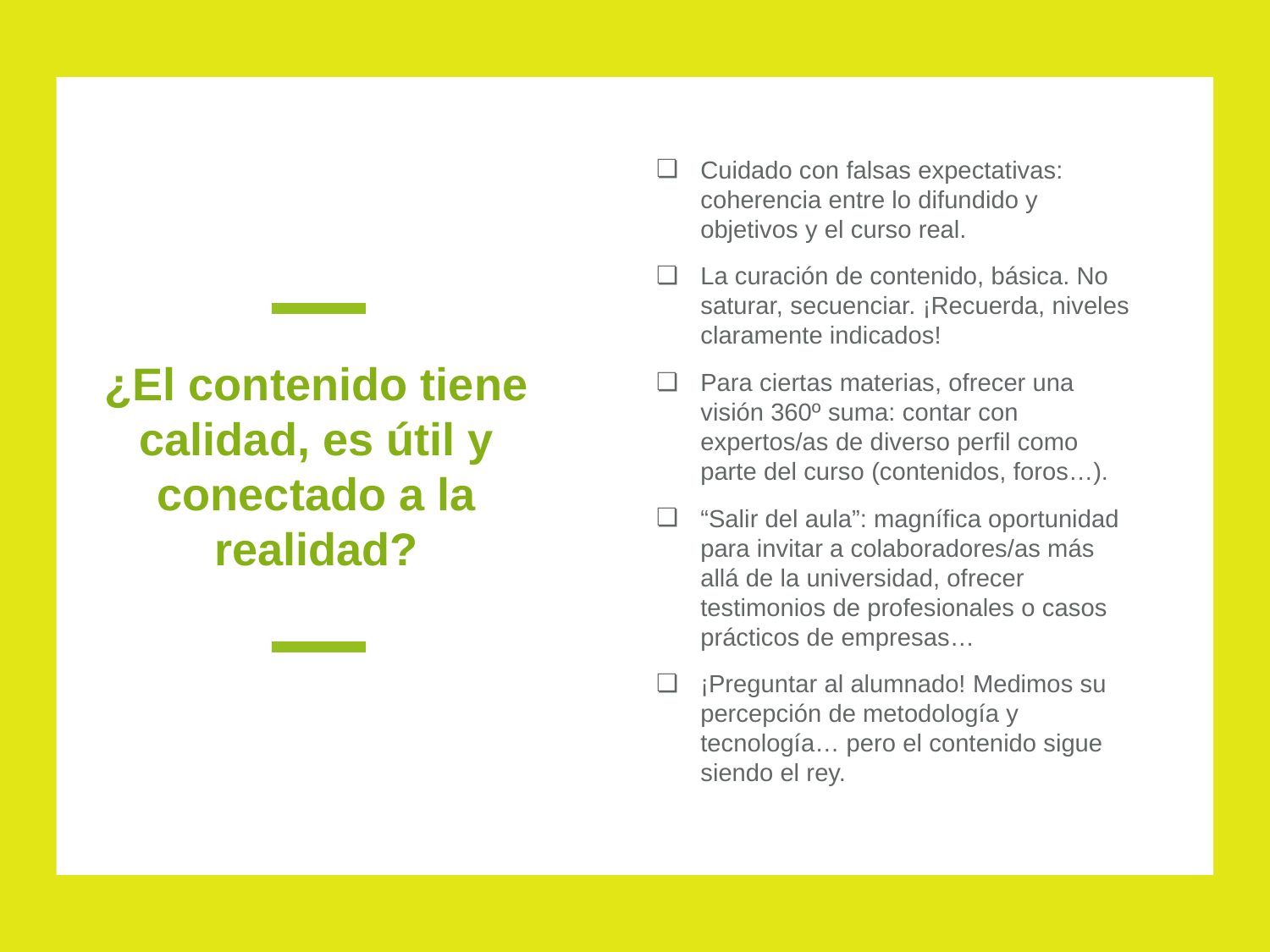

Cuidado con falsas expectativas: coherencia entre lo difundido y objetivos y el curso real.
La curación de contenido, básica. No saturar, secuenciar. ¡Recuerda, niveles claramente indicados!
Para ciertas materias, ofrecer una visión 360º suma: contar con expertos/as de diverso perfil como parte del curso (contenidos, foros…).
“Salir del aula”: magnífica oportunidad para invitar a colaboradores/as más allá de la universidad, ofrecer testimonios de profesionales o casos prácticos de empresas…
¡Preguntar al alumnado! Medimos su percepción de metodología y tecnología… pero el contenido sigue siendo el rey.
# ¿El contenido tiene calidad, es útil y conectado a la realidad?